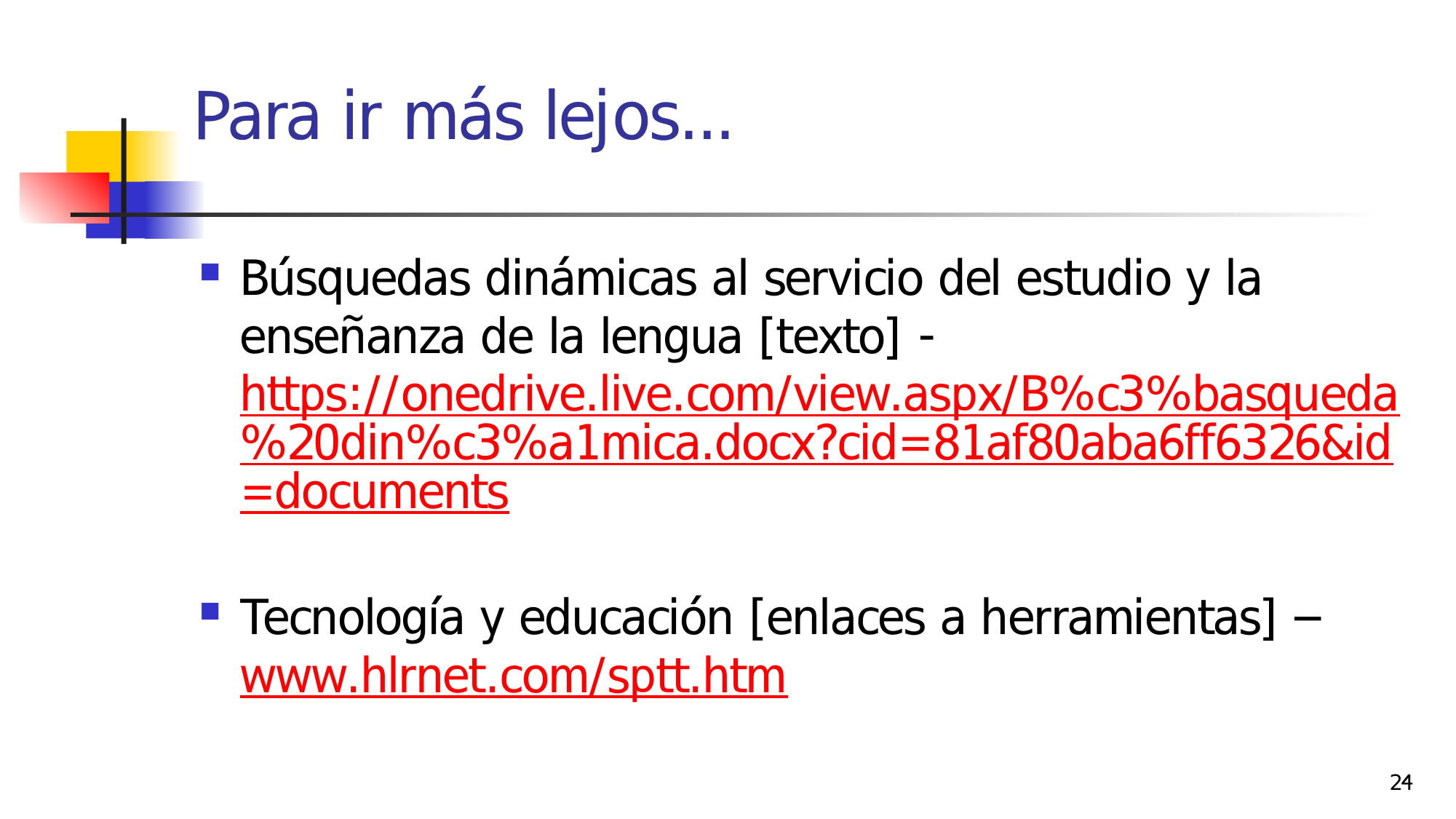

# Para ir más lejos…
Búsquedas dinámicas al servicio del estudio y la enseñanza de la lengua [texto] - https://onedrive.live.com/view.aspx/B%c3%basqueda%20din%c3%a1mica.docx?cid=81af80aba6ff6326&id=documents
Tecnología y educación [enlaces a herramientas] – www.hlrnet.com/sptt.htm
24